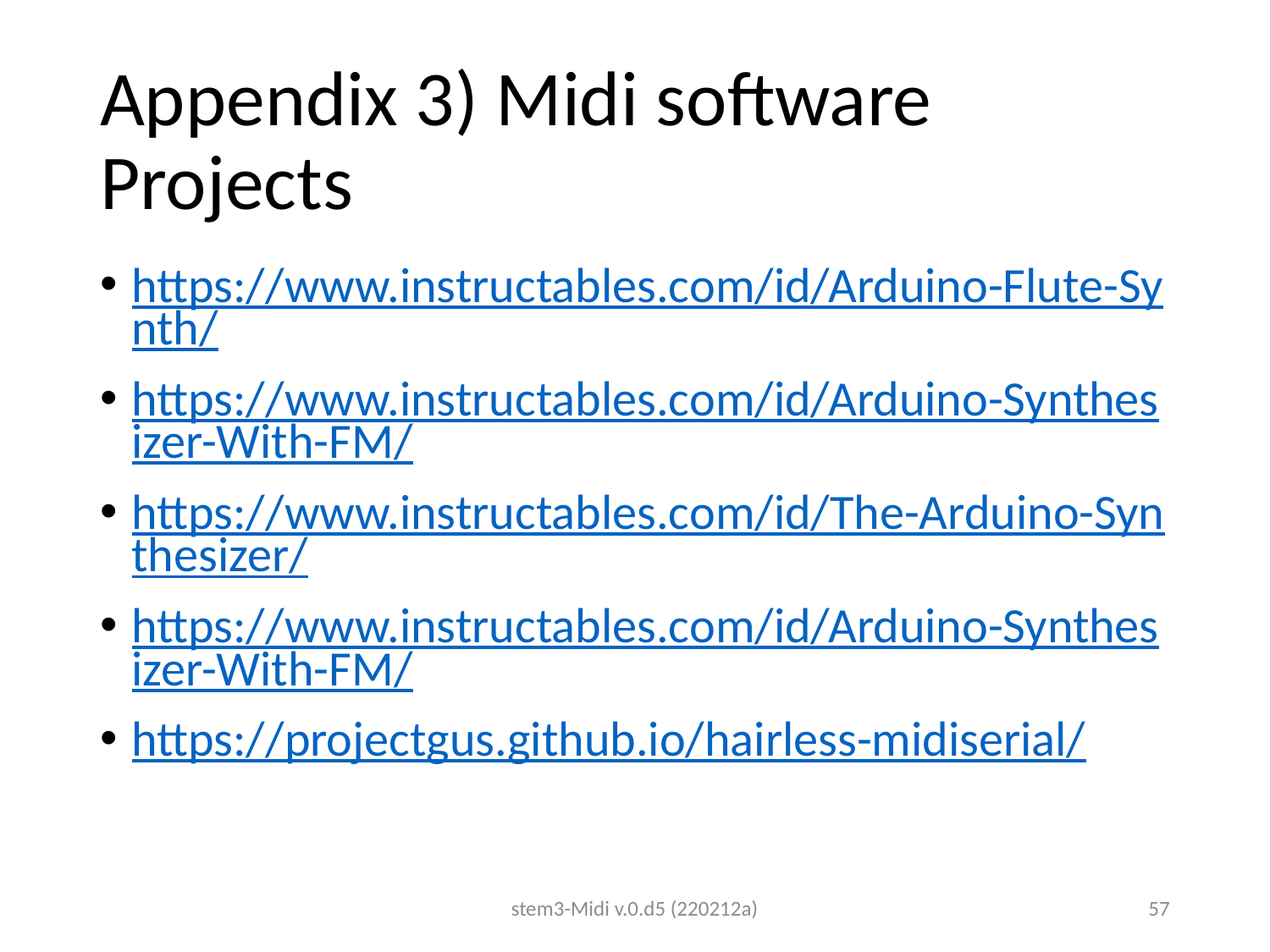

# Appendix 3) Midi software Projects
https://www.instructables.com/id/Arduino-Flute-Synth/
https://www.instructables.com/id/Arduino-Synthesizer-With-FM/
https://www.instructables.com/id/The-Arduino-Synthesizer/
https://www.instructables.com/id/Arduino-Synthesizer-With-FM/
https://projectgus.github.io/hairless-midiserial/

stem3-Midi v.0.d5 (220212a)
57